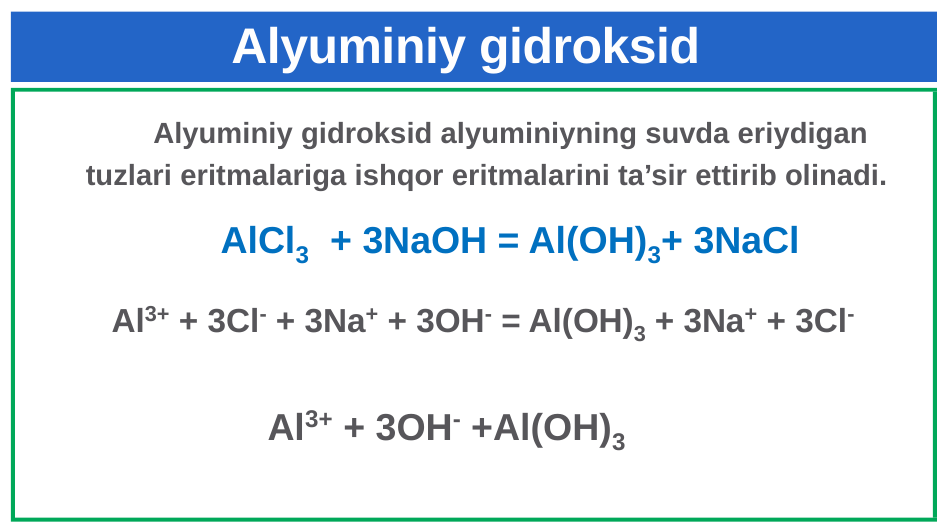

# Alyuminiy gidroksid
Alyuminiy gidroksid alyuminiyning suvda eriydigan tuzlari eritmalariga ishqor eritmalarini ta’sir ettirib olinadi.

AlCl3  + 3NaOH = Al(OH)3+ 3NaCl
Al3+ + 3Cl- + 3Na+ + 3OH- = Al(OH)3 + 3Na+ + 3Cl-
Al3+ + 3OH- +Al(OH)3